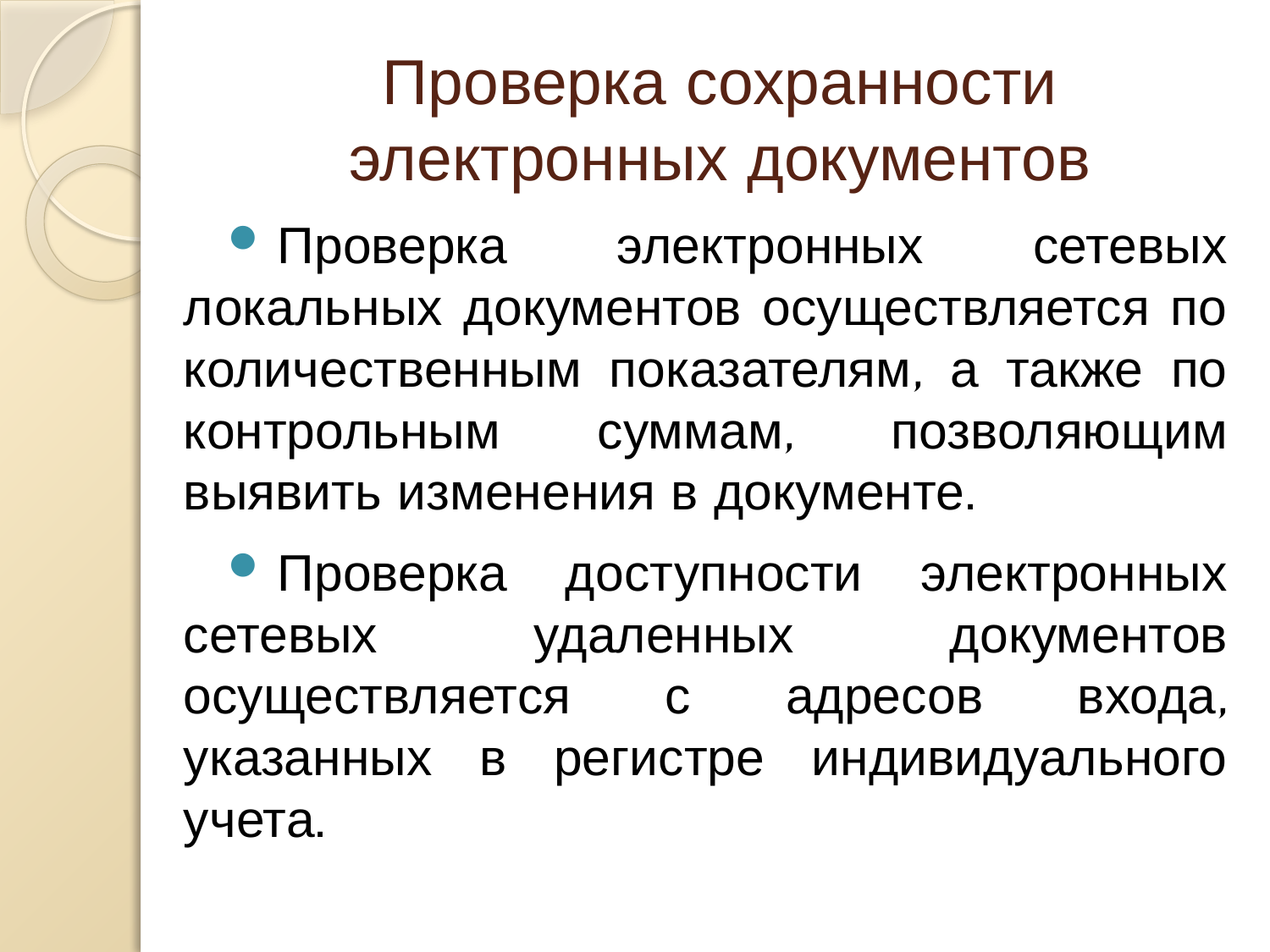

# Проверка сохранности электронных документов
Проверка электронных сетевых локальных документов осуществляется по количественным показателям, а также по контрольным суммам, позволяющим выявить изменения в документе.
Проверка доступности электронных сетевых удаленных документов осуществляется с адресов входа, указанных в регистре индивидуального учета.